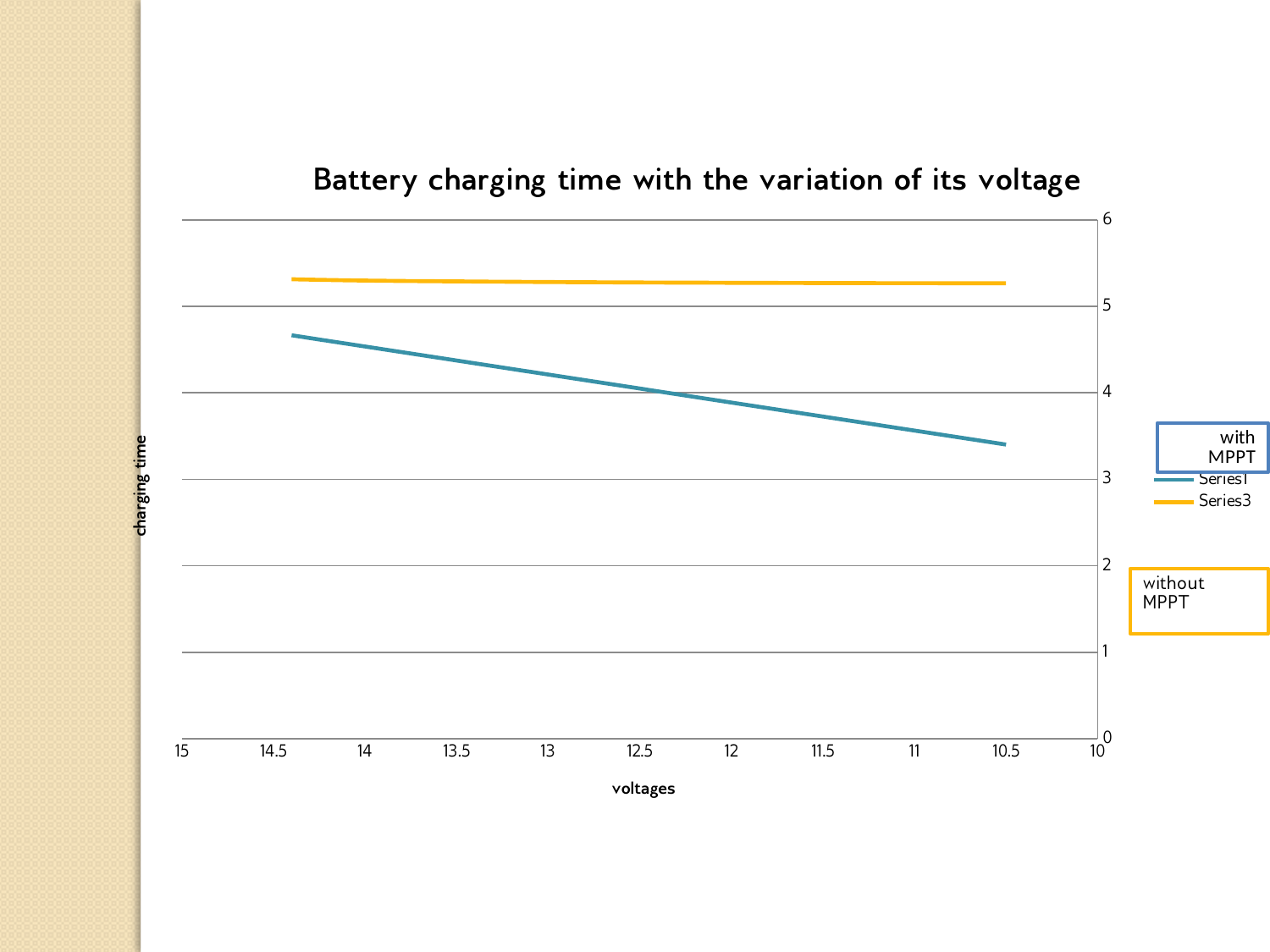

### Chart: Battery charging time with the variation of its voltage

| Category |  |  |
|---|---|---|